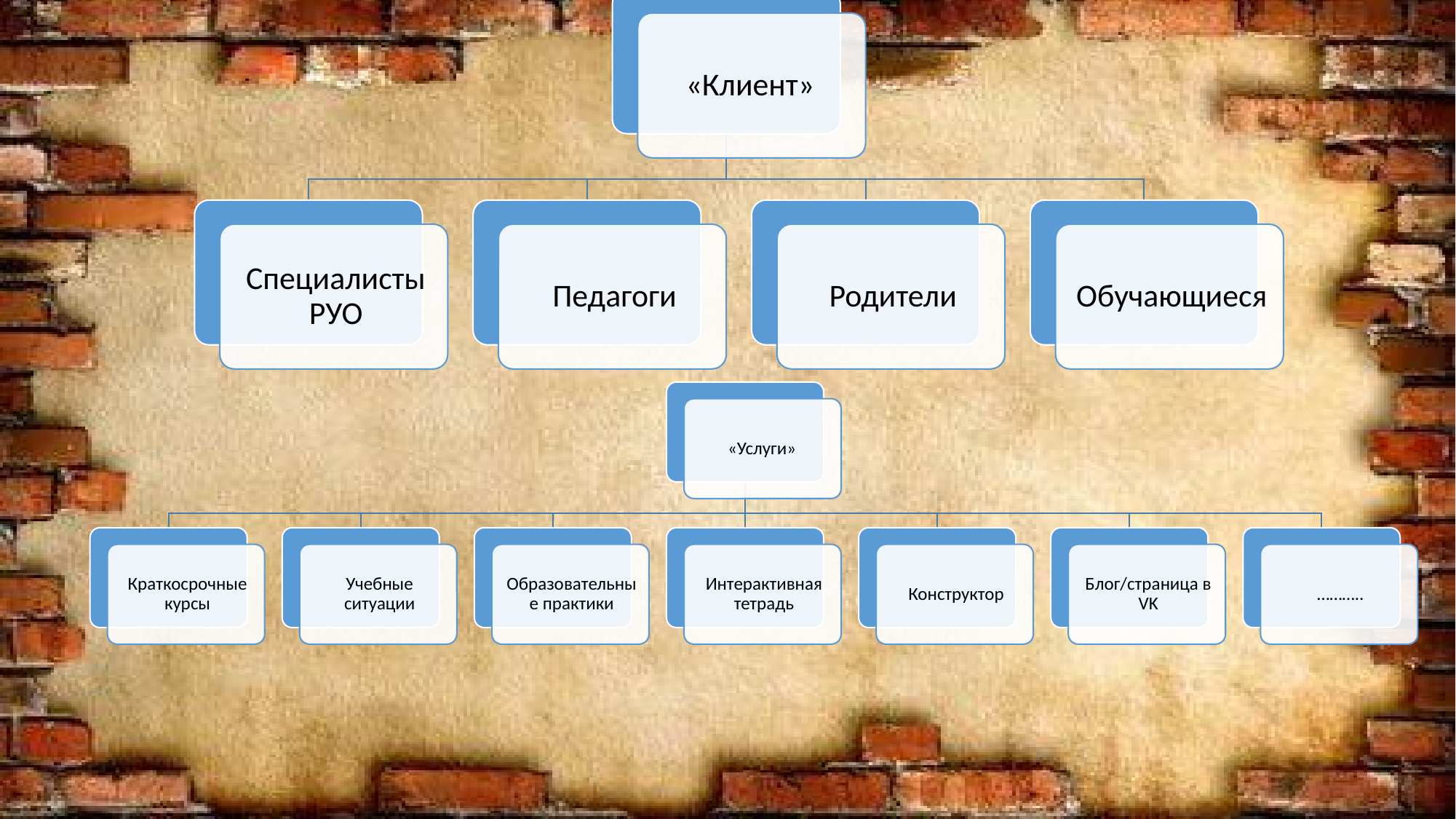

«Клиент»
Специалисты РУО
Педагоги
Родители
Обучающиеся
«Услуги»
Краткосрочные курсы
Учебные ситуации
Образовательные практики
Интерактивная тетрадь
Конструктор
Блог/страница в VK
………..